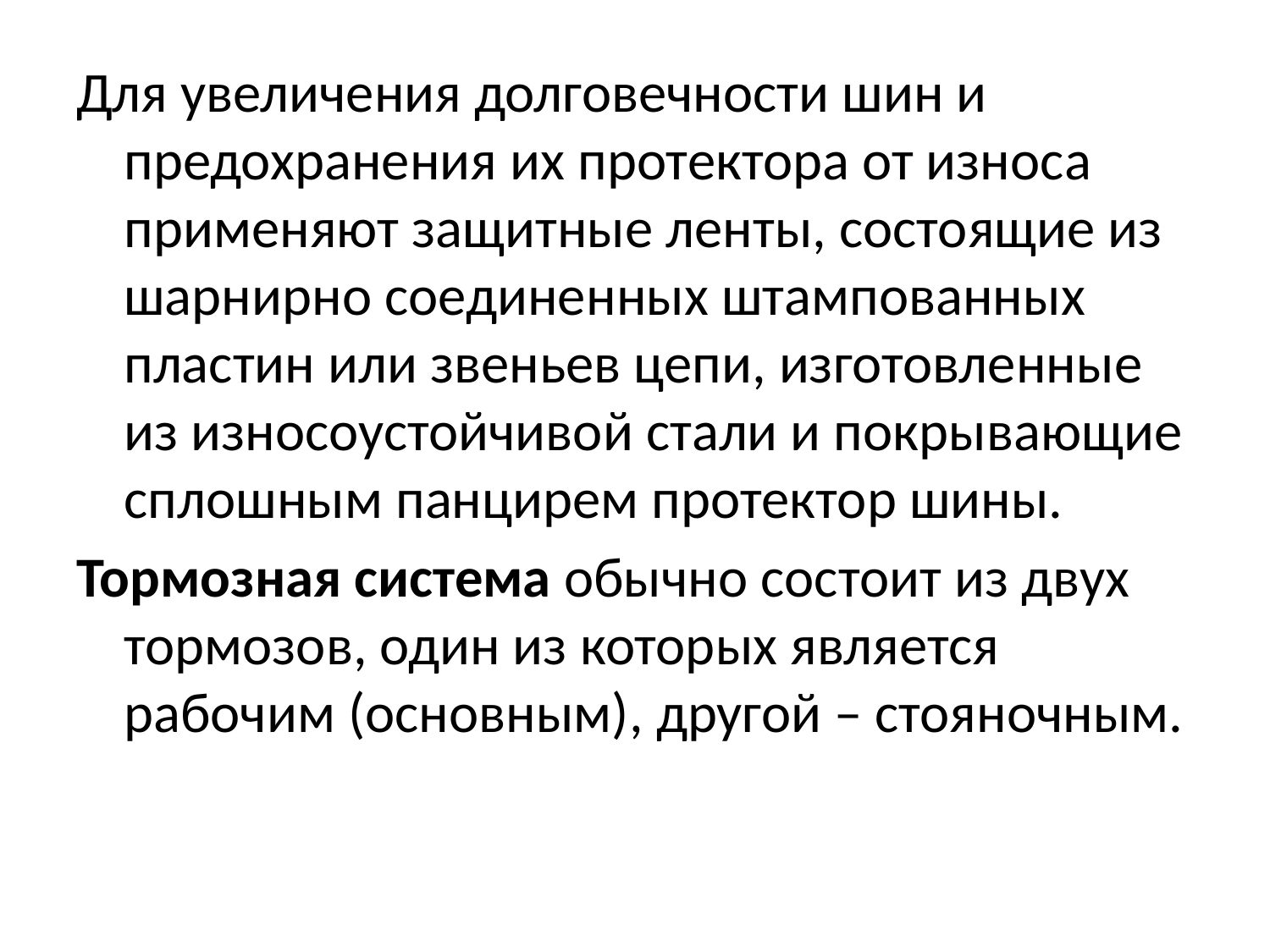

Для увеличения долговечности шин и предохранения их протектора от износа применяют защитные ленты, состоящие из шарнирно соединенных штампованных пластин или звеньев цепи, изготовленные из износоустойчивой стали и покрывающие сплошным панцирем протектор шины.
Тормозная система обычно состоит из двух тормозов, один из которых является рабочим (основным), другой – стояночным.